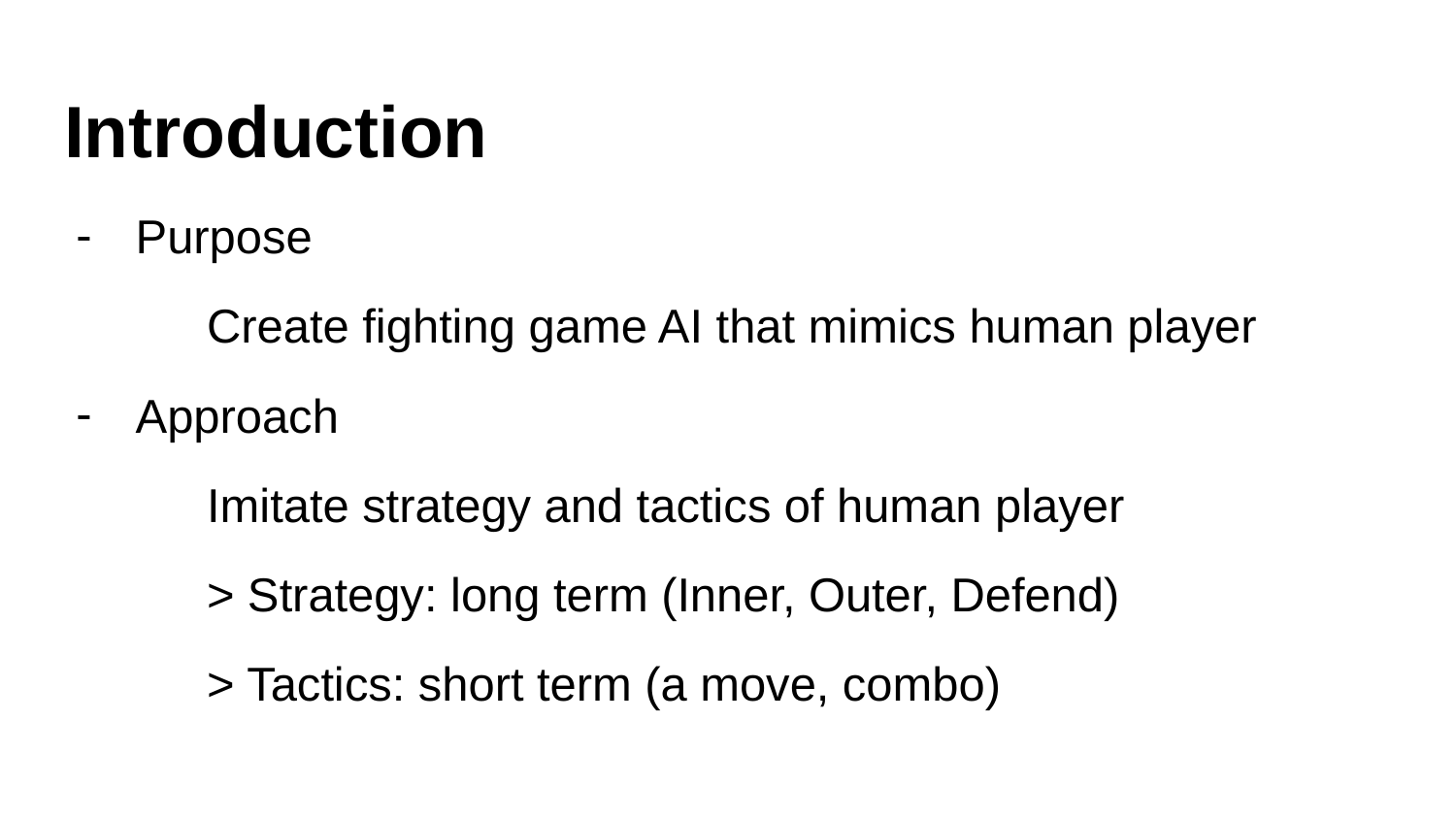

# Introduction
Purpose
Create fighting game AI that mimics human player
Approach
Imitate strategy and tactics of human player
	> Strategy: long term (Inner, Outer, Defend)
	> Tactics: short term (a move, combo)